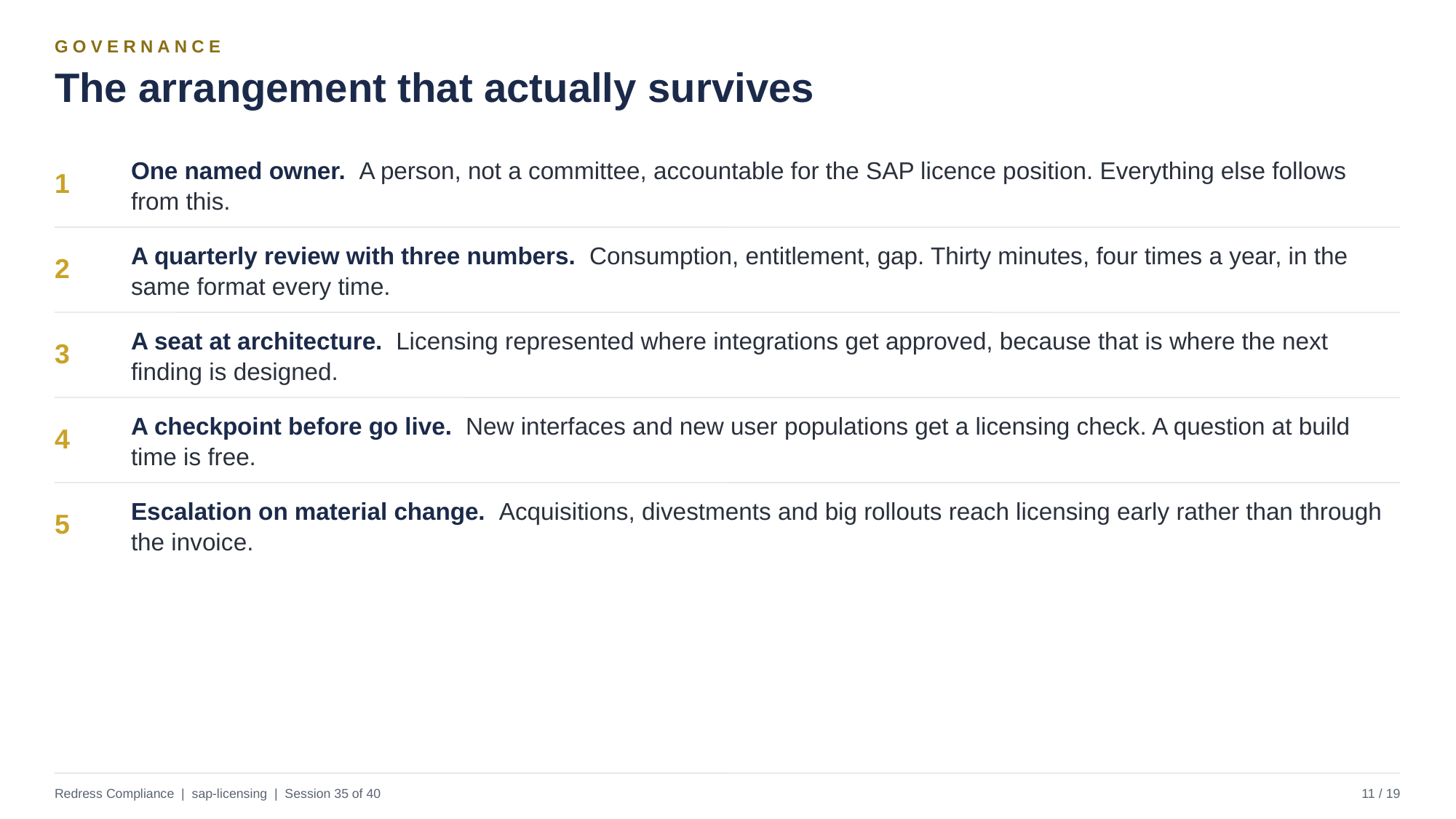

GOVERNANCE
The arrangement that actually survives
One named owner.  A person, not a committee, accountable for the SAP licence position. Everything else follows from this.
1

A quarterly review with three numbers.  Consumption, entitlement, gap. Thirty minutes, four times a year, in the same format every time.
2

A seat at architecture.  Licensing represented where integrations get approved, because that is where the next finding is designed.
3

A checkpoint before go live.  New interfaces and new user populations get a licensing check. A question at build time is free.
4

Escalation on material change.  Acquisitions, divestments and big rollouts reach licensing early rather than through the invoice.
5

Redress Compliance  |  sap-licensing  |  Session 35 of 40
11 / 19